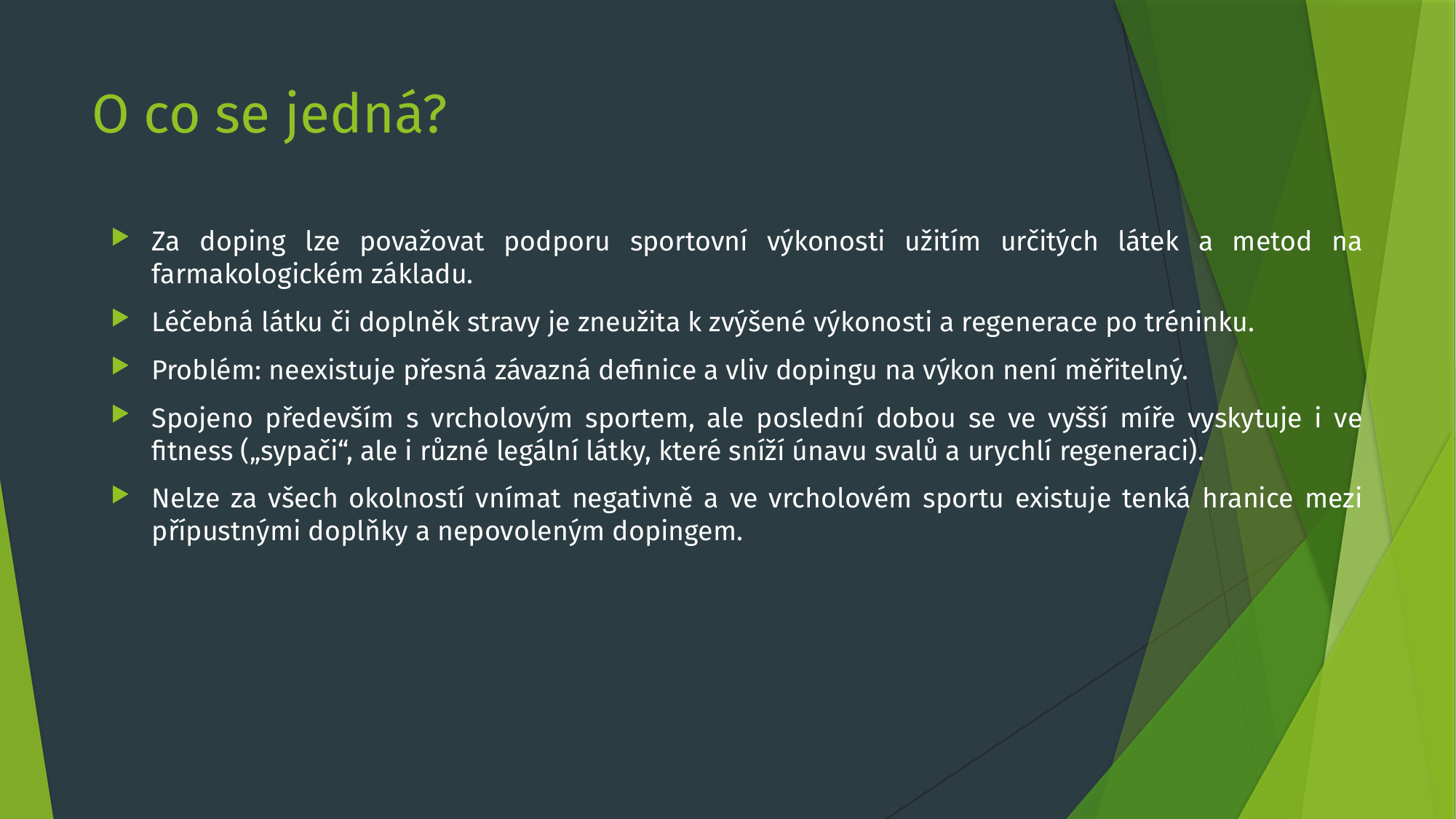

# O co se jedná?
Za doping lze považovat podporu sportovní výkonosti užitím určitých látek a metod na farmakologickém základu.
Léčebná látku či doplněk stravy je zneužita k zvýšené výkonosti a regenerace po tréninku.
Problém: neexistuje přesná závazná definice a vliv dopingu na výkon není měřitelný.
Spojeno především s vrcholovým sportem, ale poslední dobou se ve vyšší míře vyskytuje i ve fitness („sypači“, ale i různé legální látky, které sníží únavu svalů a urychlí regeneraci).
Nelze za všech okolností vnímat negativně a ve vrcholovém sportu existuje tenká hranice mezi přípustnými doplňky a nepovoleným dopingem.